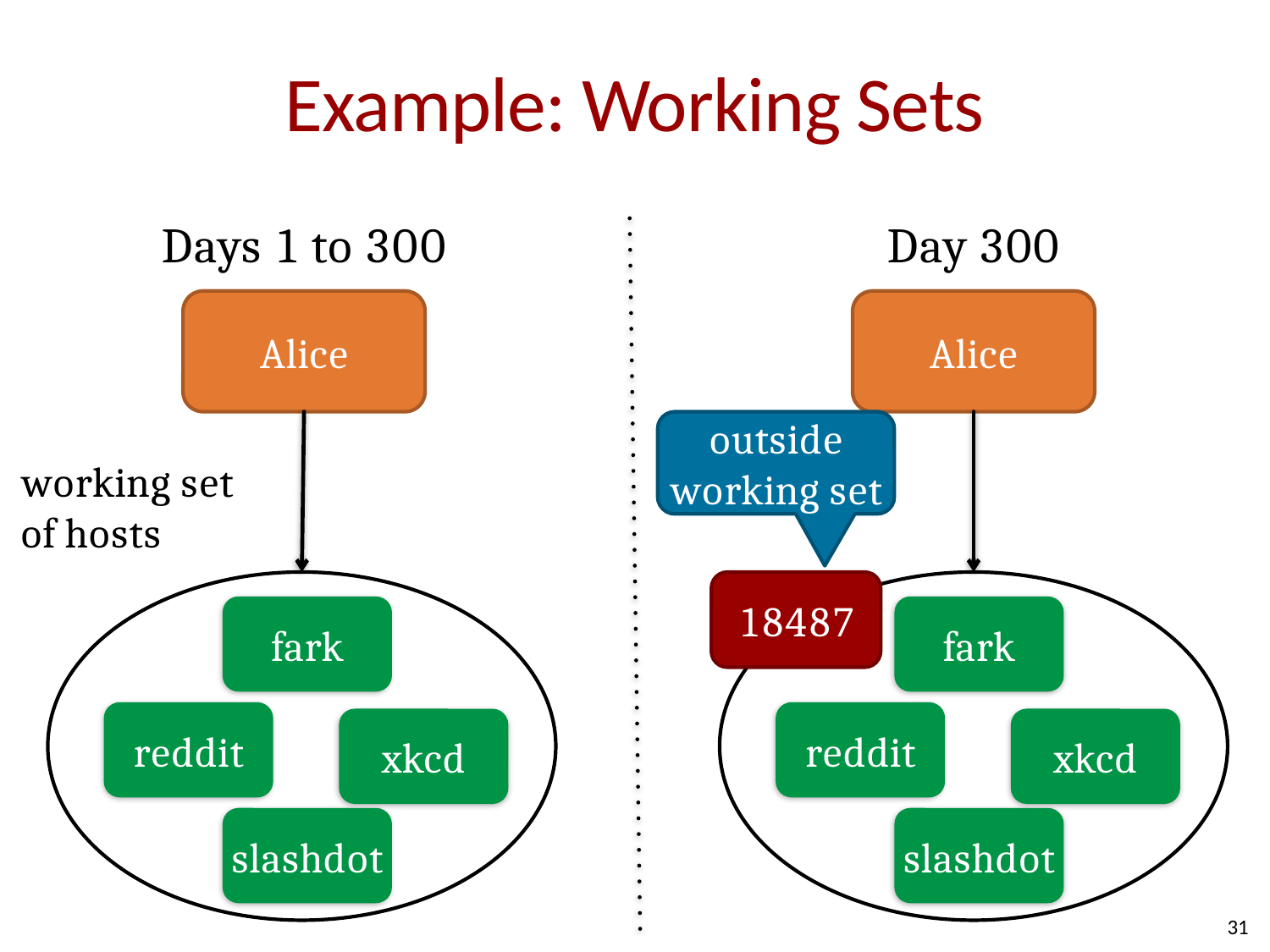

# Example: Working Sets
Days 1 to 300
Alice
Day 300
Alice
outside working set
18487

fark
reddit
xkcd
slashdot
working set
of hosts

fark
reddit
xkcd
slashdot
31